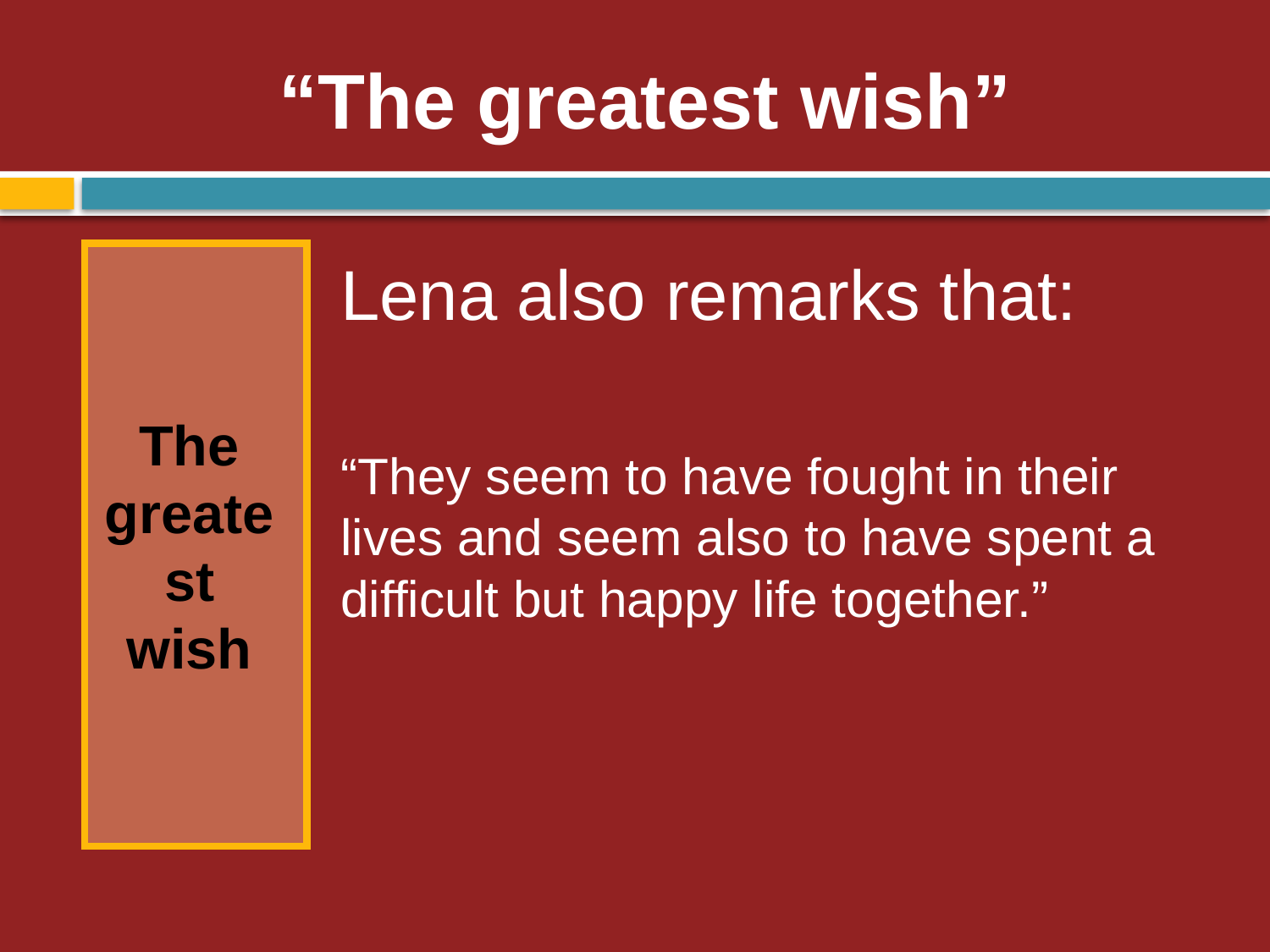

# “The greatest wish”
The greatest wish
Lena also remarks that:

“They seem to have fought in their lives and seem also to have spent a difficult but happy life together.”